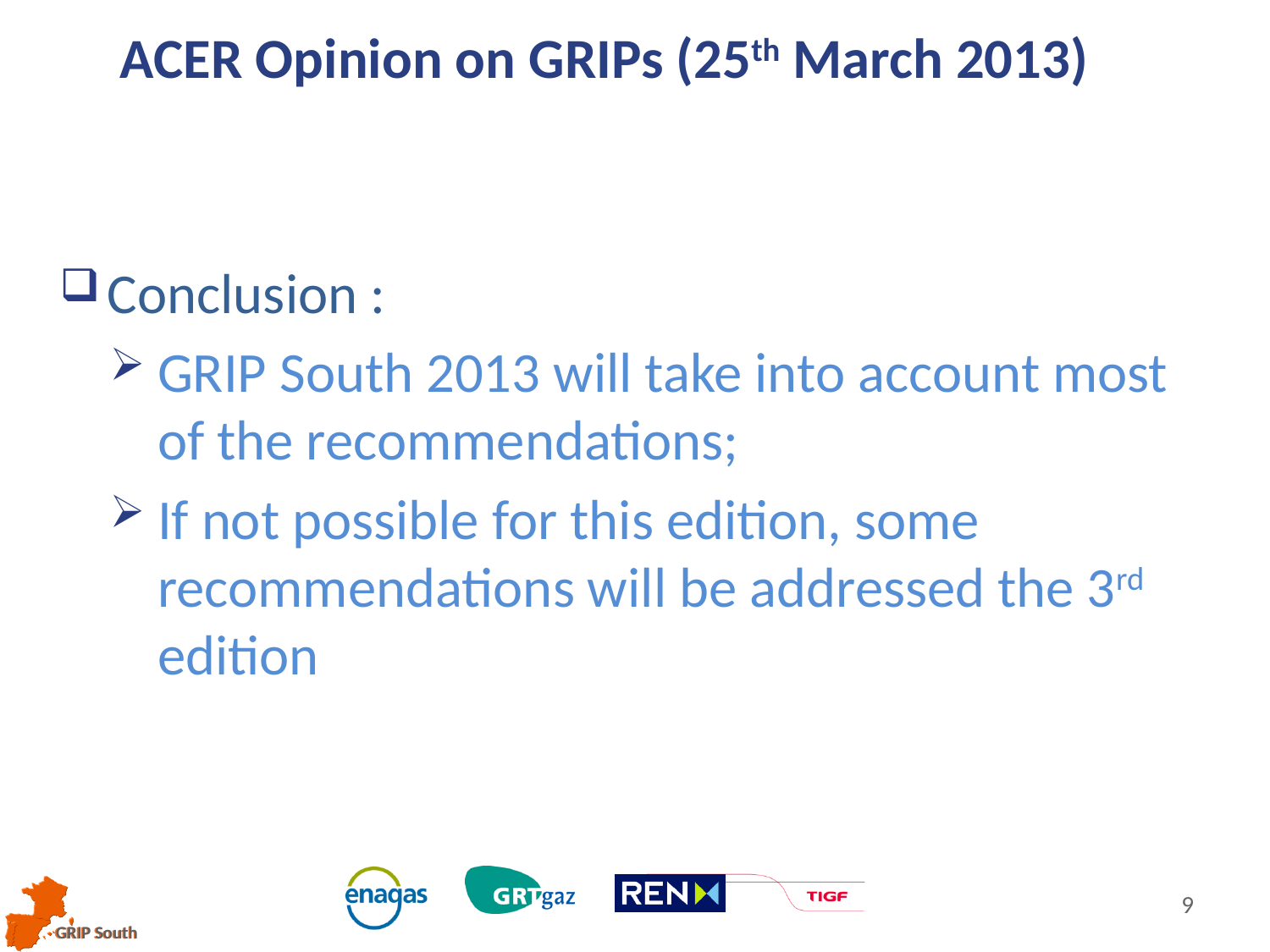

ACER Opinion on GRIPs (25th March 2013)
Conclusion :
GRIP South 2013 will take into account most of the recommendations;
If not possible for this edition, some recommendations will be addressed the 3rd edition

9